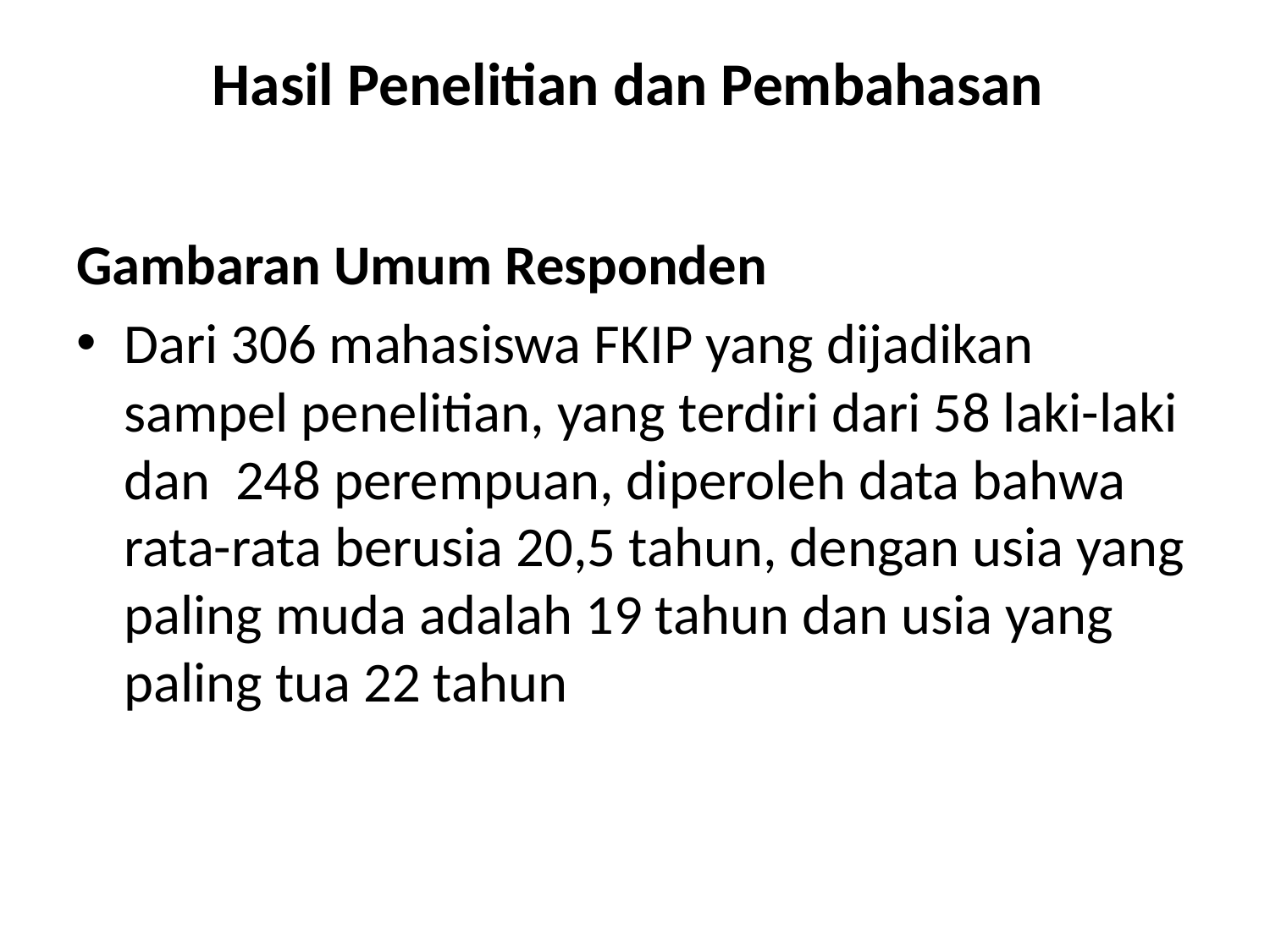

# Hasil Penelitian dan Pembahasan
Gambaran Umum Responden
Dari 306 mahasiswa FKIP yang dijadikan sampel penelitian, yang terdiri dari 58 laki-laki dan  248 perempuan, diperoleh data bahwa rata-rata berusia 20,5 tahun, dengan usia yang paling muda adalah 19 tahun dan usia yang paling tua 22 tahun